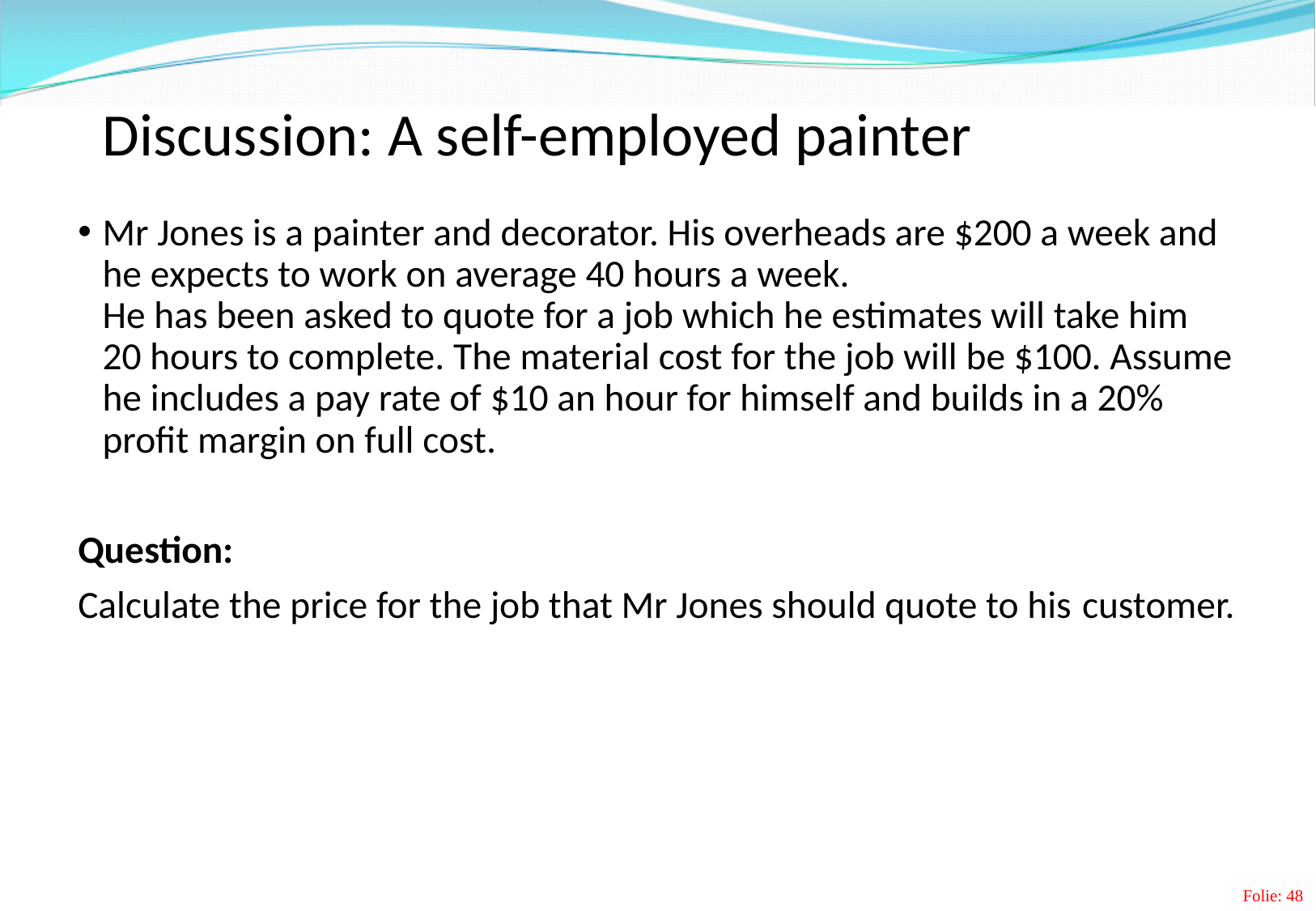

# Discussion: A self-employed painter
Mr Jones is a painter and decorator. His overheads are $200 a week and he expects to work on average 40 hours a week.
He has been asked to quote for a job which he estimates will take him 20 hours to complete. The material cost for the job will be $100. Assume he includes a pay rate of $10 an hour for himself and builds in a 20% profit margin on full cost.

Question:
Calculate the price for the job that Mr Jones should quote to his customer.